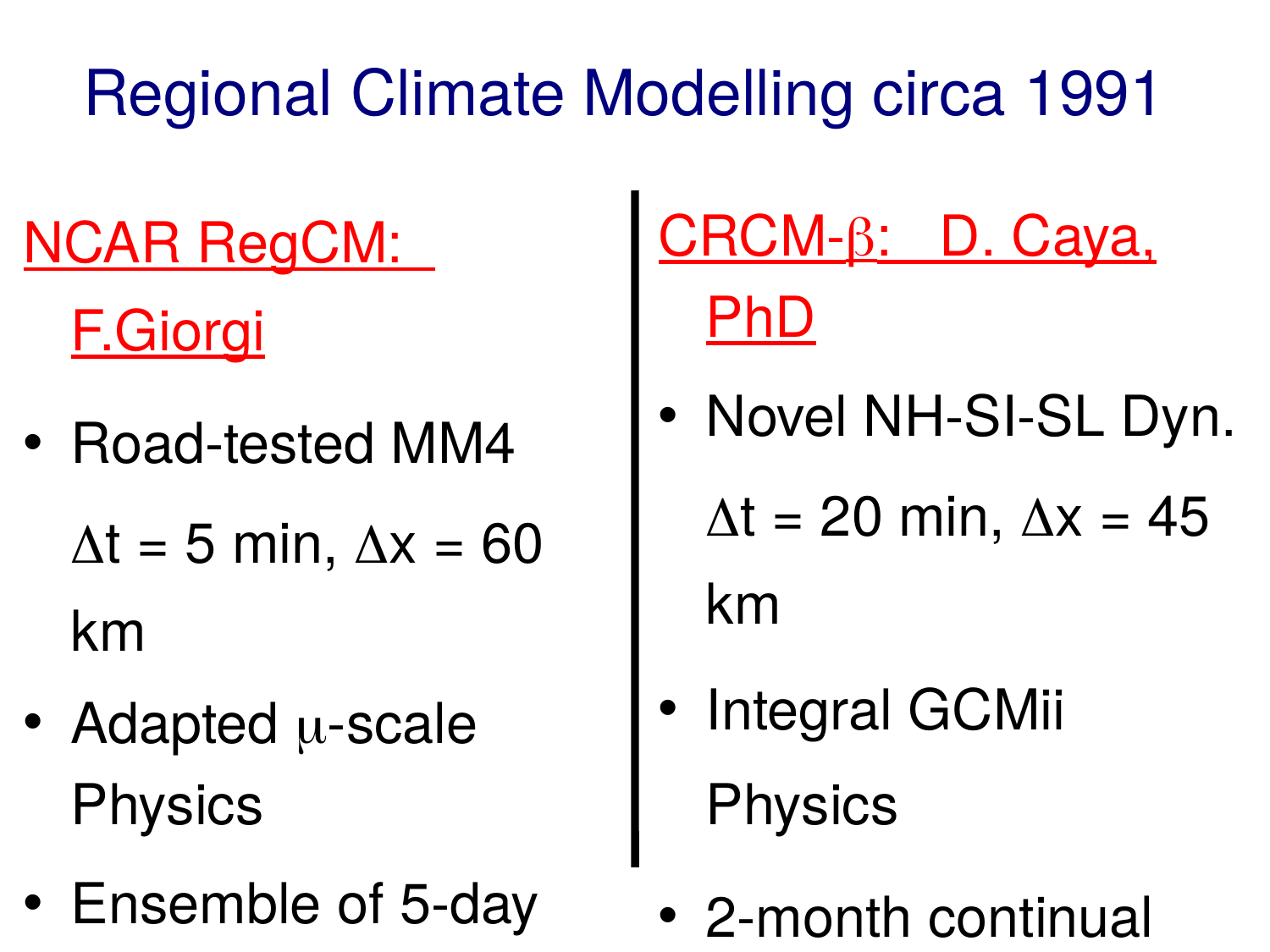

# Regional Climate Modelling circa 1991
NCAR RegCM:   F.Giorgi
Road-tested MM4
	Δt = 5 min, Δx = 60 km
Adapted μ-scale Physics
Ensemble of 5-day sim.
CRCM-β:   D. Caya, PhD
Novel NH-SI-SL Dyn.
	Δt = 20 min, Δx = 45 km
Integral GCMii Physics
2-month continual sim.